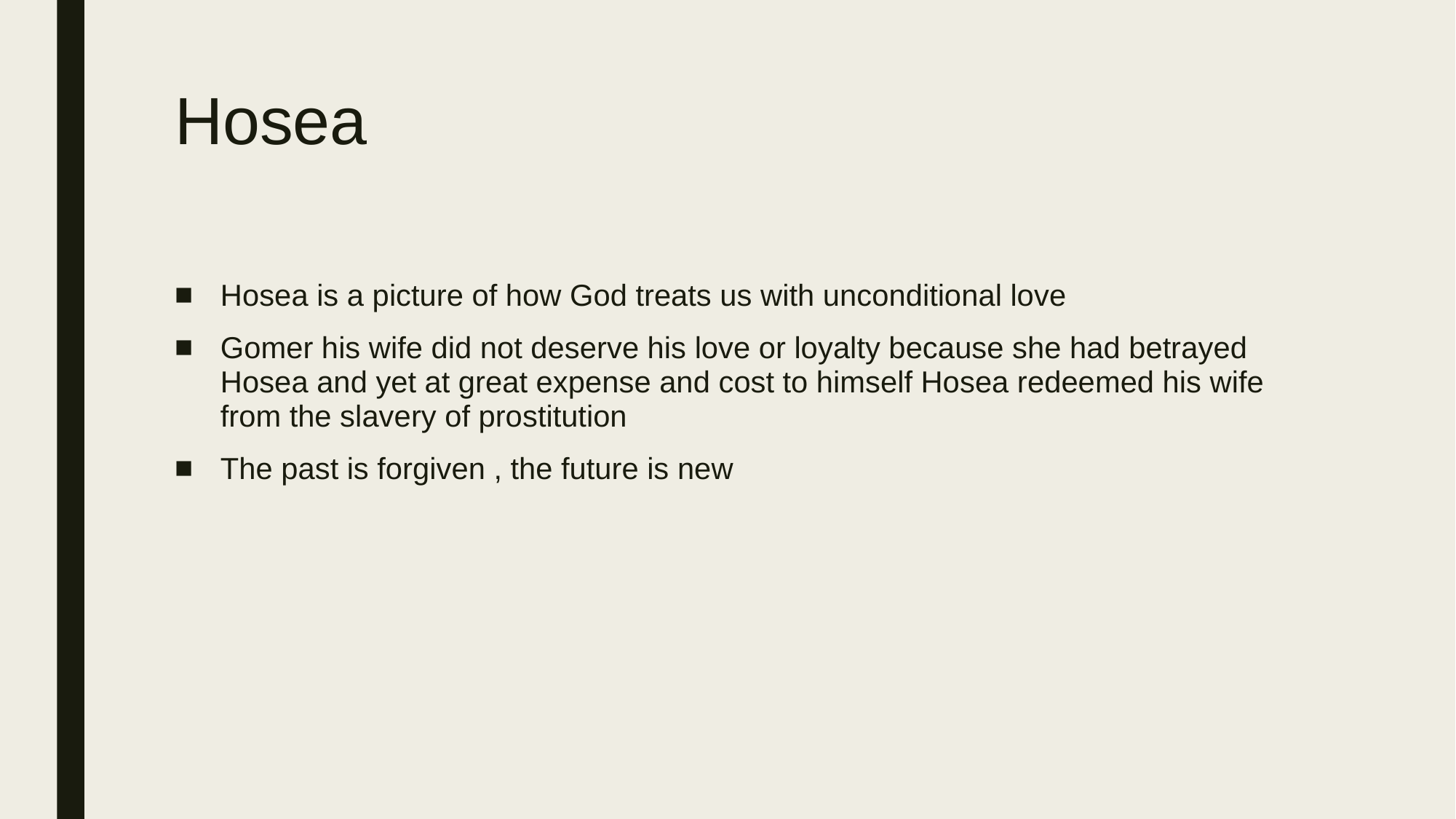

# Hosea
Hosea is a picture of how God treats us with unconditional love
Gomer his wife did not deserve his love or loyalty because she had betrayed Hosea and yet at great expense and cost to himself Hosea redeemed his wife from the slavery of prostitution
The past is forgiven , the future is new